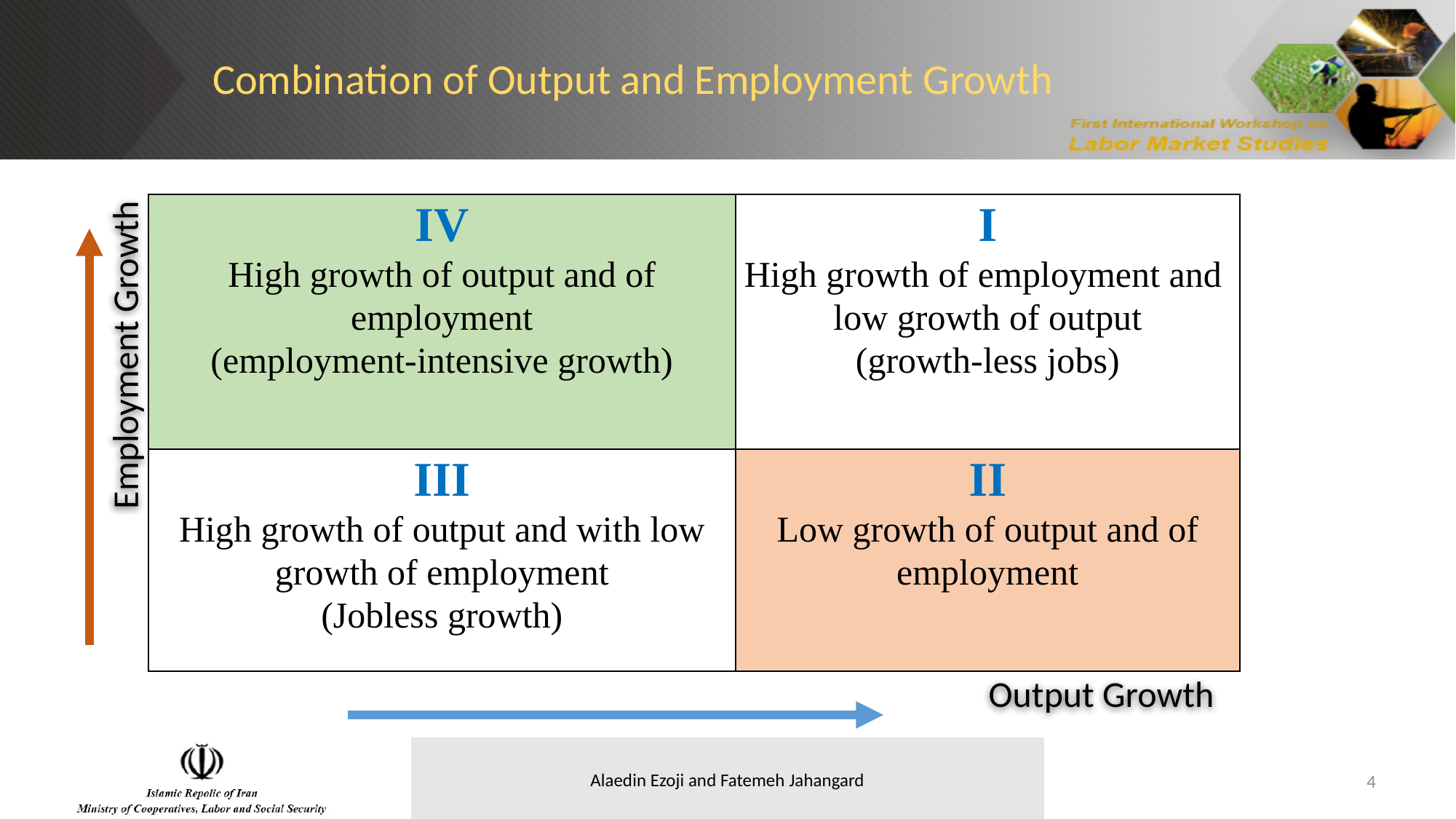

Combination of Output and Employment Growth
| IV High growth of output and of employment (employment-intensive growth) | I High growth of employment and low growth of output (growth-less jobs) |
| --- | --- |
| III High growth of output and with low growth of employment (Jobless growth) | II Low growth of output and of employment |
Employment Growth
Output Growth
4